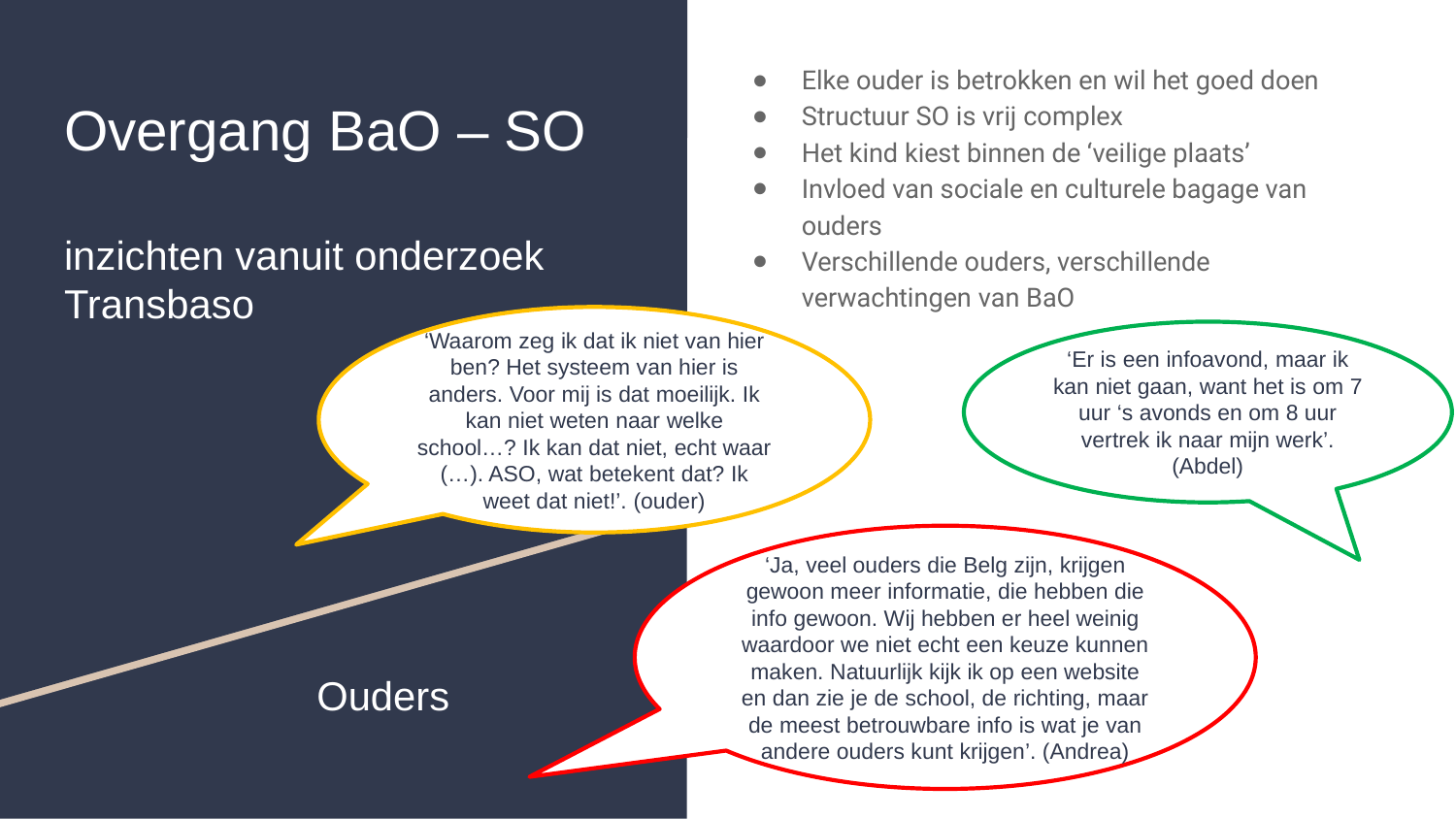

Elke ouder is betrokken en wil het goed doen
Structuur SO is vrij complex
Het kind kiest binnen de ‘veilige plaats’
Invloed van sociale en culturele bagage van ouders
Verschillende ouders, verschillende verwachtingen van BaO
# Overgang BaO – SO inzichten vanuit onderzoek Transbaso
‘Waarom zeg ik dat ik niet van hier ben? Het systeem van hier is anders. Voor mij is dat moeilijk. Ik kan niet weten naar welke school…? Ik kan dat niet, echt waar (…). ASO, wat betekent dat? Ik weet dat niet!’. (ouder)
‘Er is een infoavond, maar ik kan niet gaan, want het is om 7 uur ‘s avonds en om 8 uur vertrek ik naar mijn werk’. (Abdel)
‘Ja, veel ouders die Belg zijn, krijgen gewoon meer informatie, die hebben die info gewoon. Wij hebben er heel weinig waardoor we niet echt een keuze kunnen maken. Natuurlijk kijk ik op een website en dan zie je de school, de richting, maar de meest betrouwbare info is wat je van andere ouders kunt krijgen’. (Andrea)
Ouders